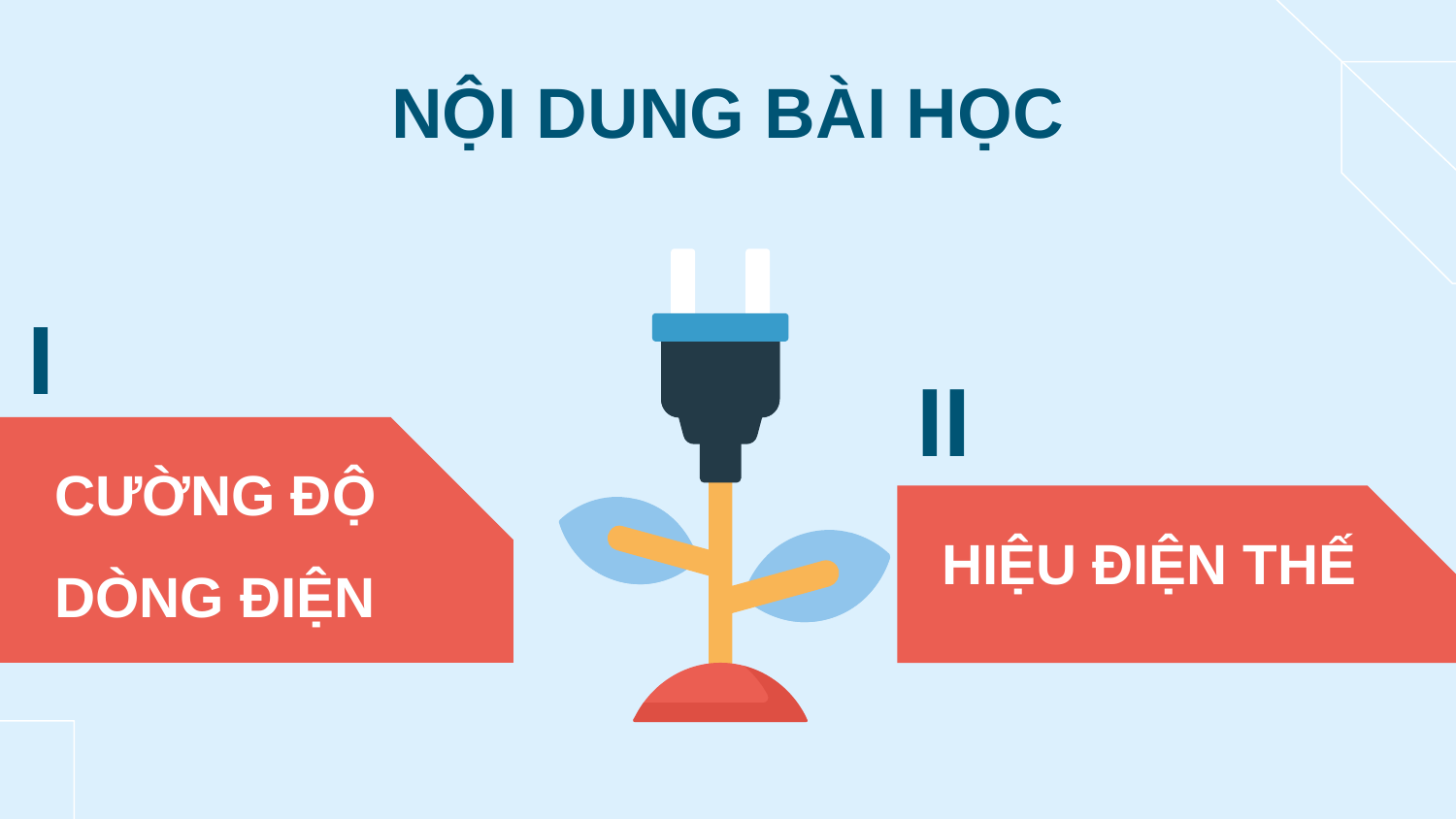

NỘI DUNG BÀI HỌC

I
II

# CƯỜNG ĐỘ DÒNG ĐIỆN

HIỆU ĐIỆN THẾ